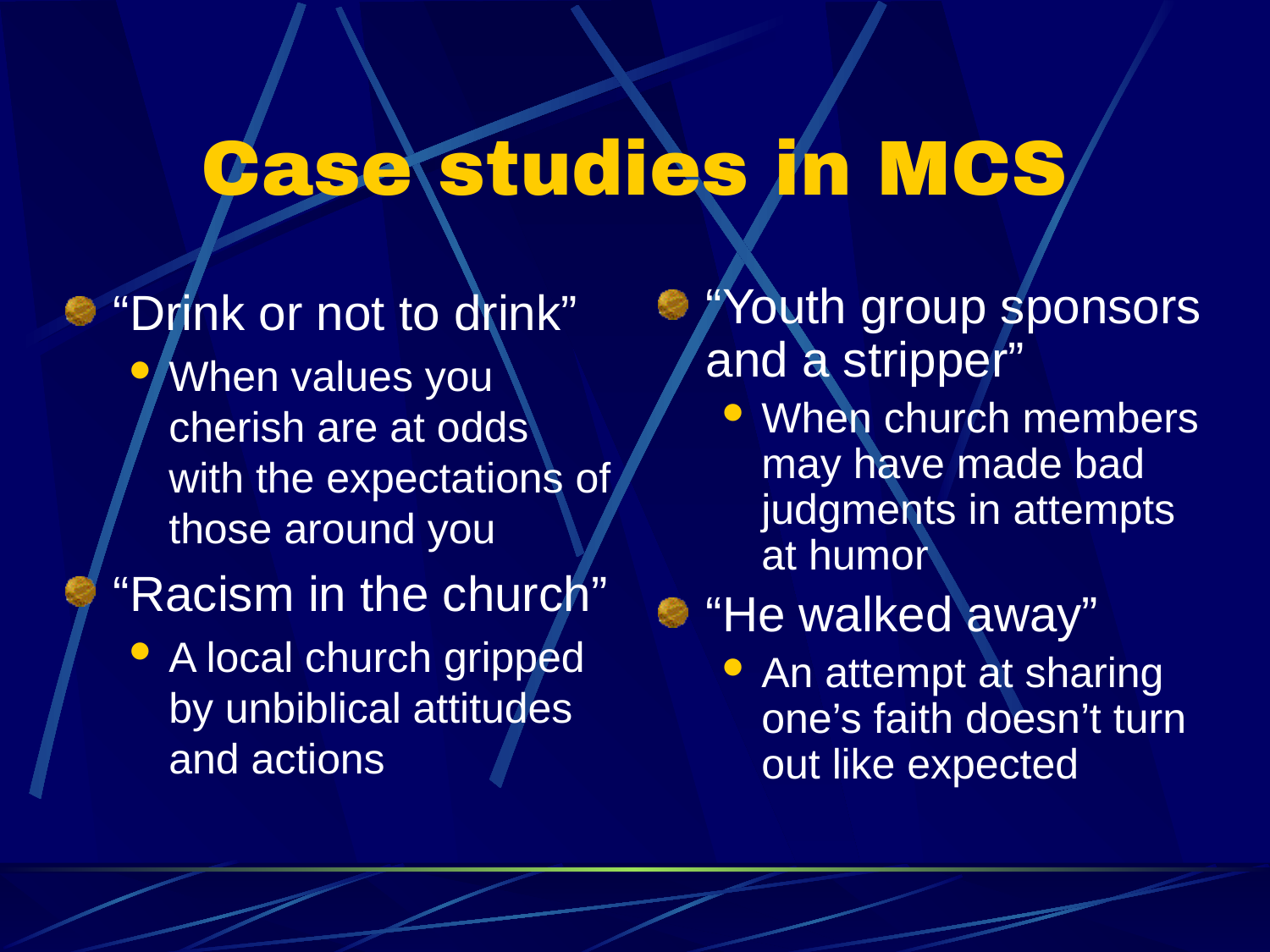

# Case studies in MCS
“Drink or not to drink”
When values you cherish are at odds with the expectations of those around you
“Racism in the church”
A local church gripped by unbiblical attitudes and actions
“Youth group sponsors and a stripper”
When church members may have made bad judgments in attempts at humor
“He walked away”
An attempt at sharing one’s faith doesn’t turn out like expected